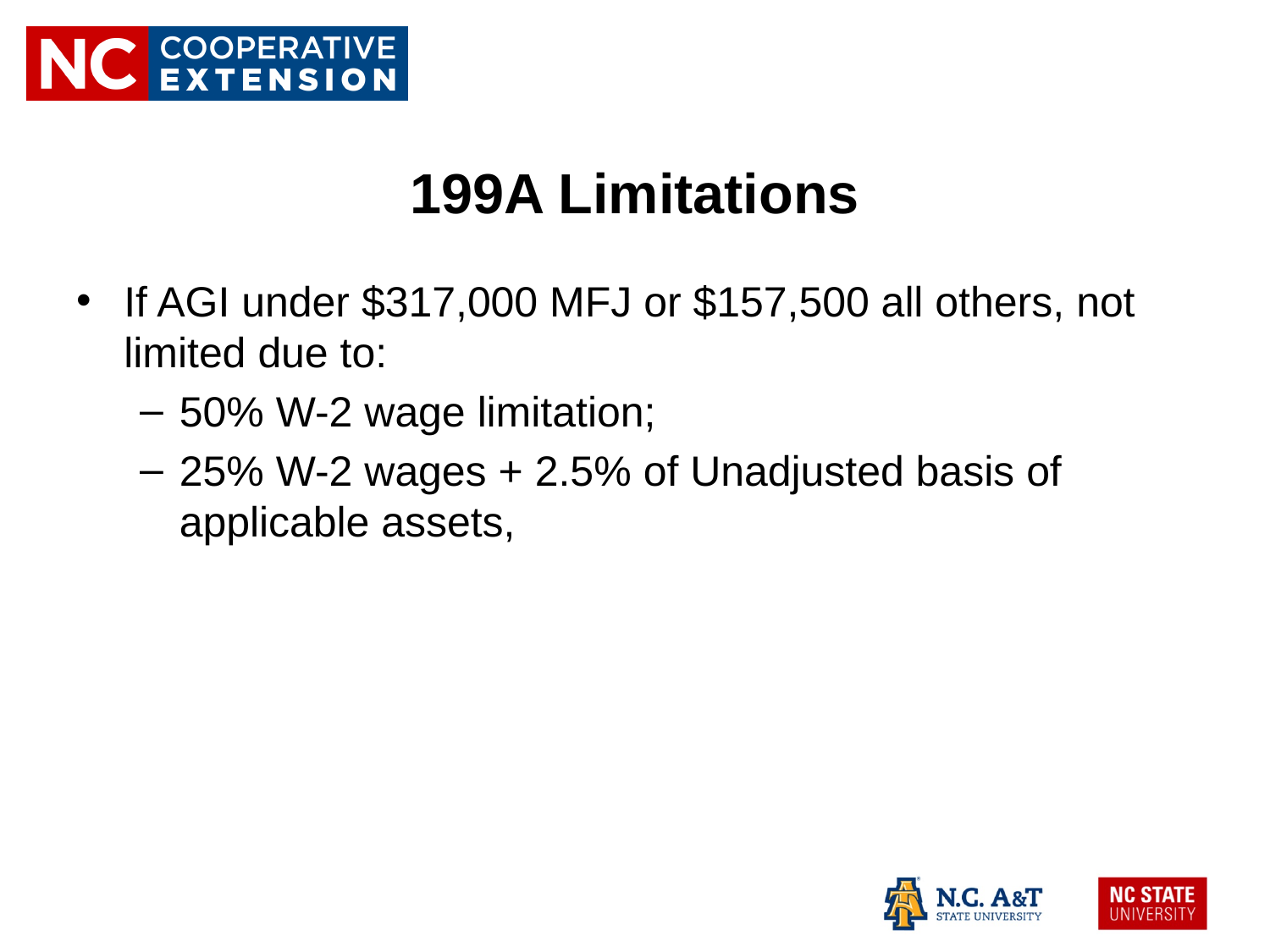

# 199A Limitations
If AGI under $317,000 MFJ or $157,500 all others, not limited due to:
50% W-2 wage limitation;
25% W-2 wages + 2.5% of Unadjusted basis of applicable assets,